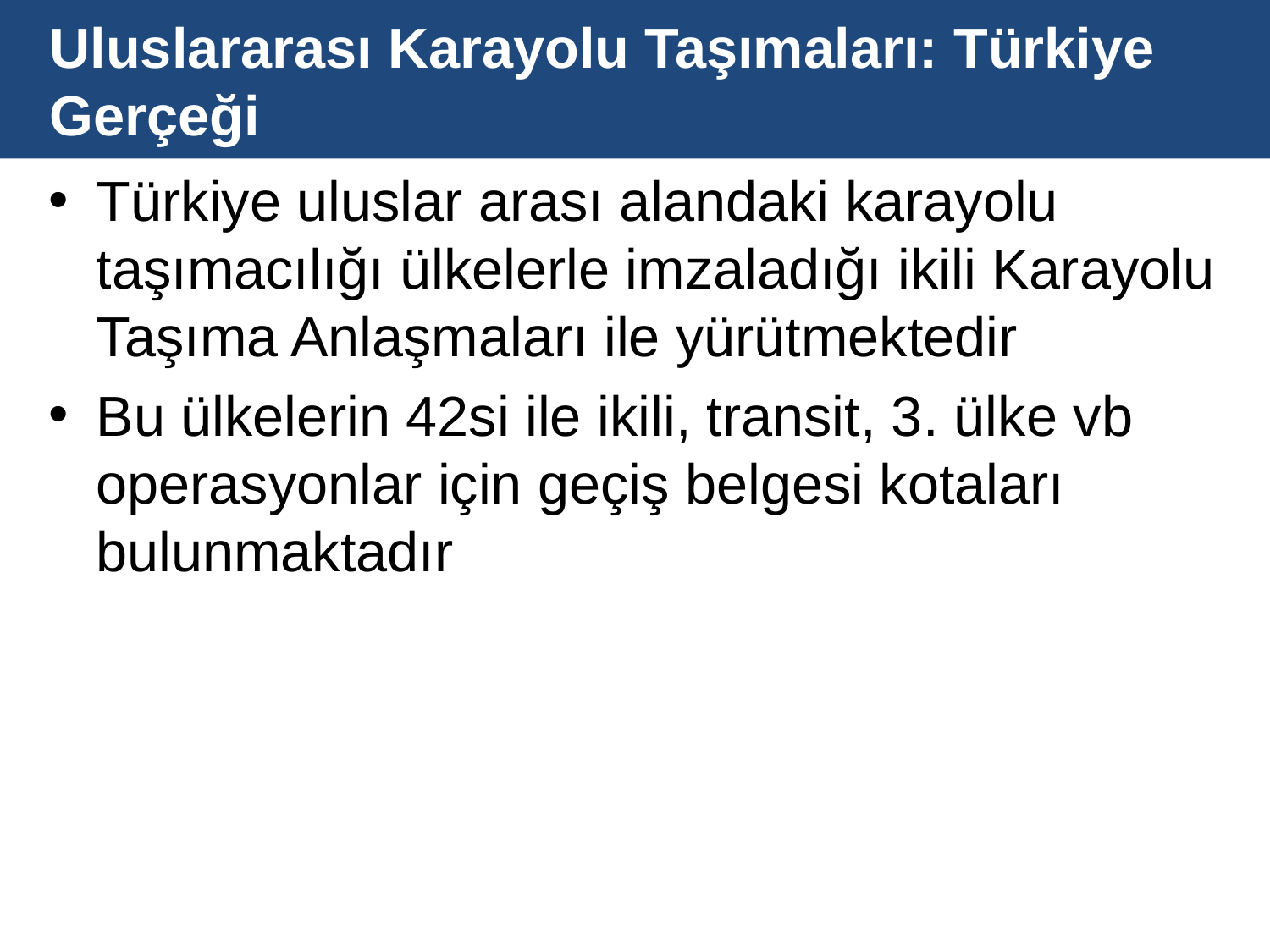

# Uluslararası Karayolu Taşımaları: Türkiye Gerçeği
Türkiye uluslar arası alandaki karayolu taşımacılığı ülkelerle imzaladığı ikili Karayolu Taşıma Anlaşmaları ile yürütmektedir
Bu ülkelerin 42si ile ikili, transit, 3. ülke vb operasyonlar için geçiş belgesi kotaları bulunmaktadır